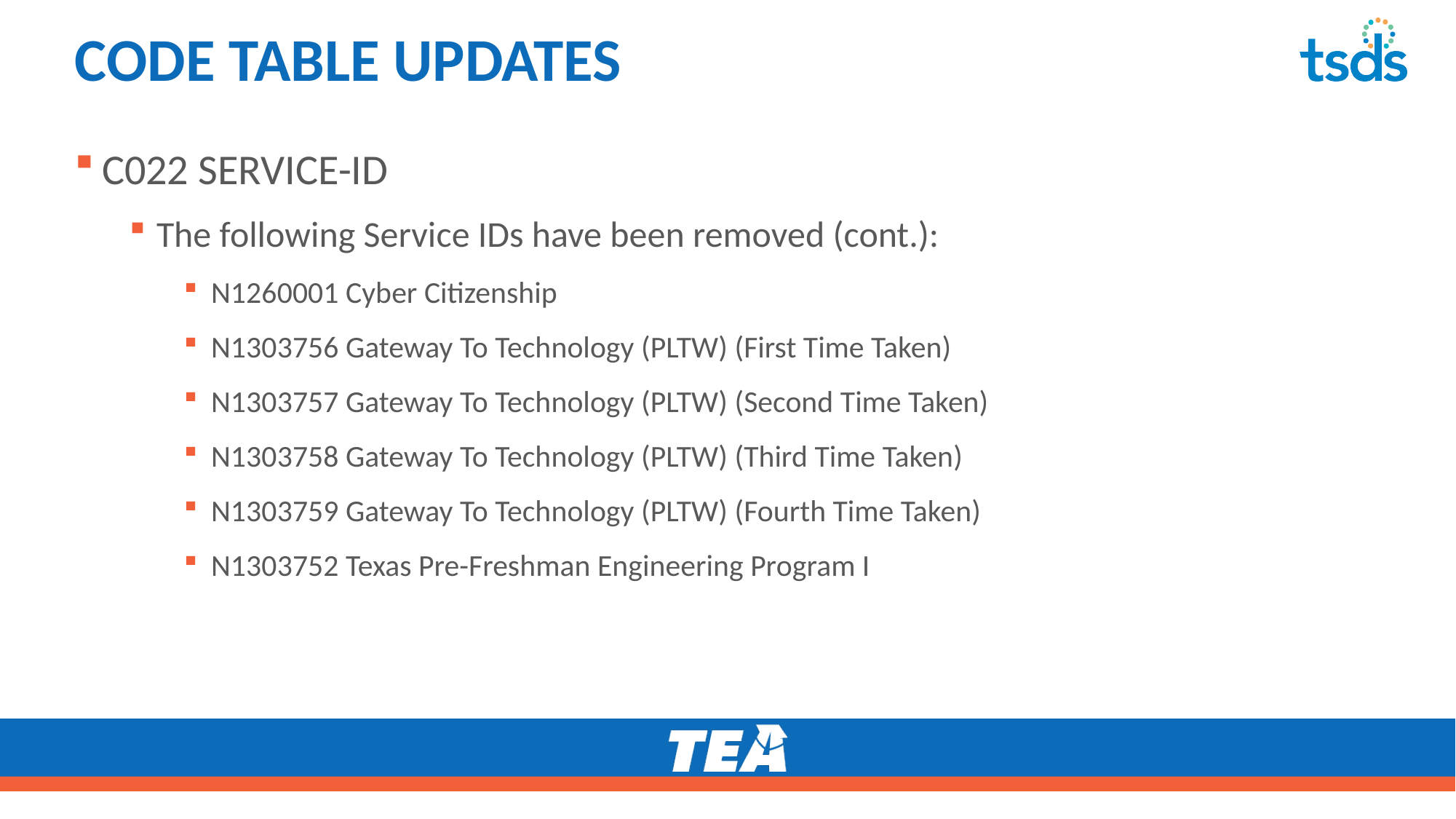

# CODE TABLE UPDATES 4
C022 SERVICE-ID
The following Service IDs have been removed (cont.):
N1260001 Cyber Citizenship
N1303756 Gateway To Technology (PLTW) (First Time Taken)
N1303757 Gateway To Technology (PLTW) (Second Time Taken)
N1303758 Gateway To Technology (PLTW) (Third Time Taken)
N1303759 Gateway To Technology (PLTW) (Fourth Time Taken)
N1303752 Texas Pre-Freshman Engineering Program I